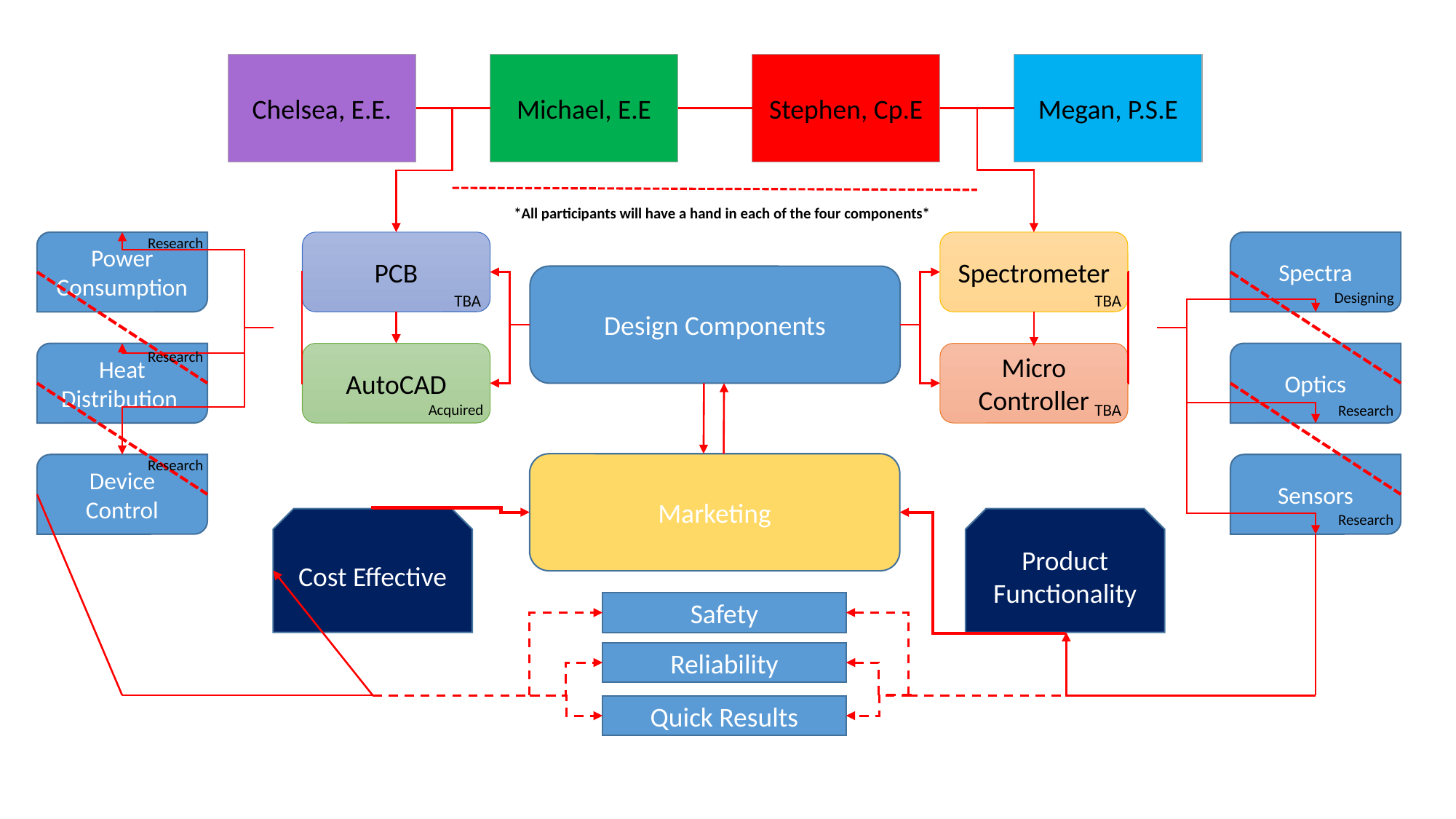

Chelsea, E.E.
Michael, E.E
Stephen, Cp.E
Megan, P.S.E
*All participants will have a hand in each of the four components*
Research
Power Consumption
PCB
Spectrometer
Spectra
Design Components
Designing
TBA
TBA
Research
Heat Distribution
Micro Controller
Optics
AutoCAD
TBA
Acquired
Research
Research
Marketing
Device Control
Sensors
Research
Cost Effective
Product Functionality
Safety
Reliability
Quick Results